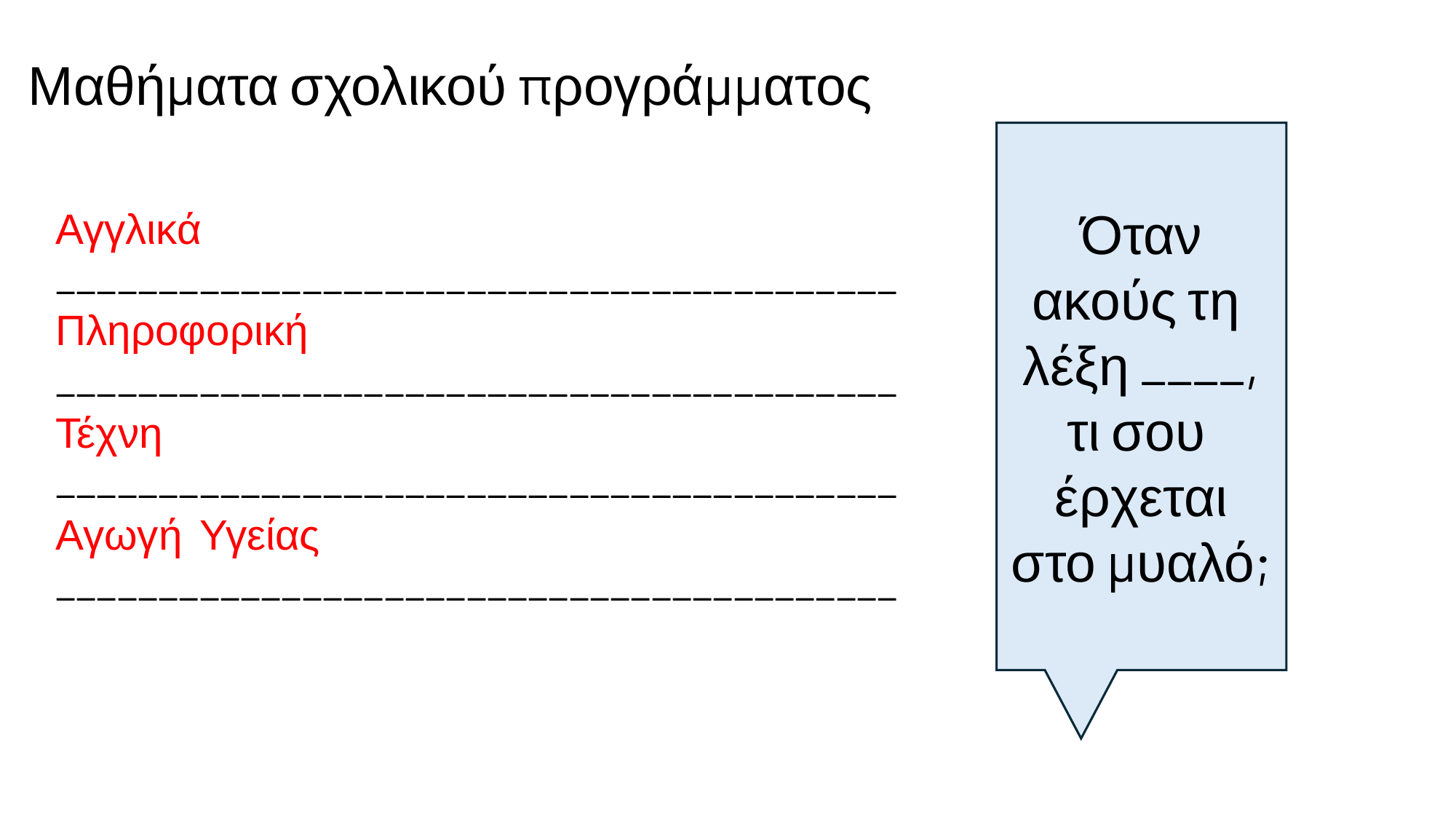

Μαθήματα σχολικού προγράμματος
Όταν ακούς τη  λέξη ____, τι σου  έρχεται στο μυαλό;
Αγγλικά
_________________________________________
Πληροφορική
_________________________________________
Τέχνη
_________________________________________
Αγωγή  Υγείας
_________________________________________